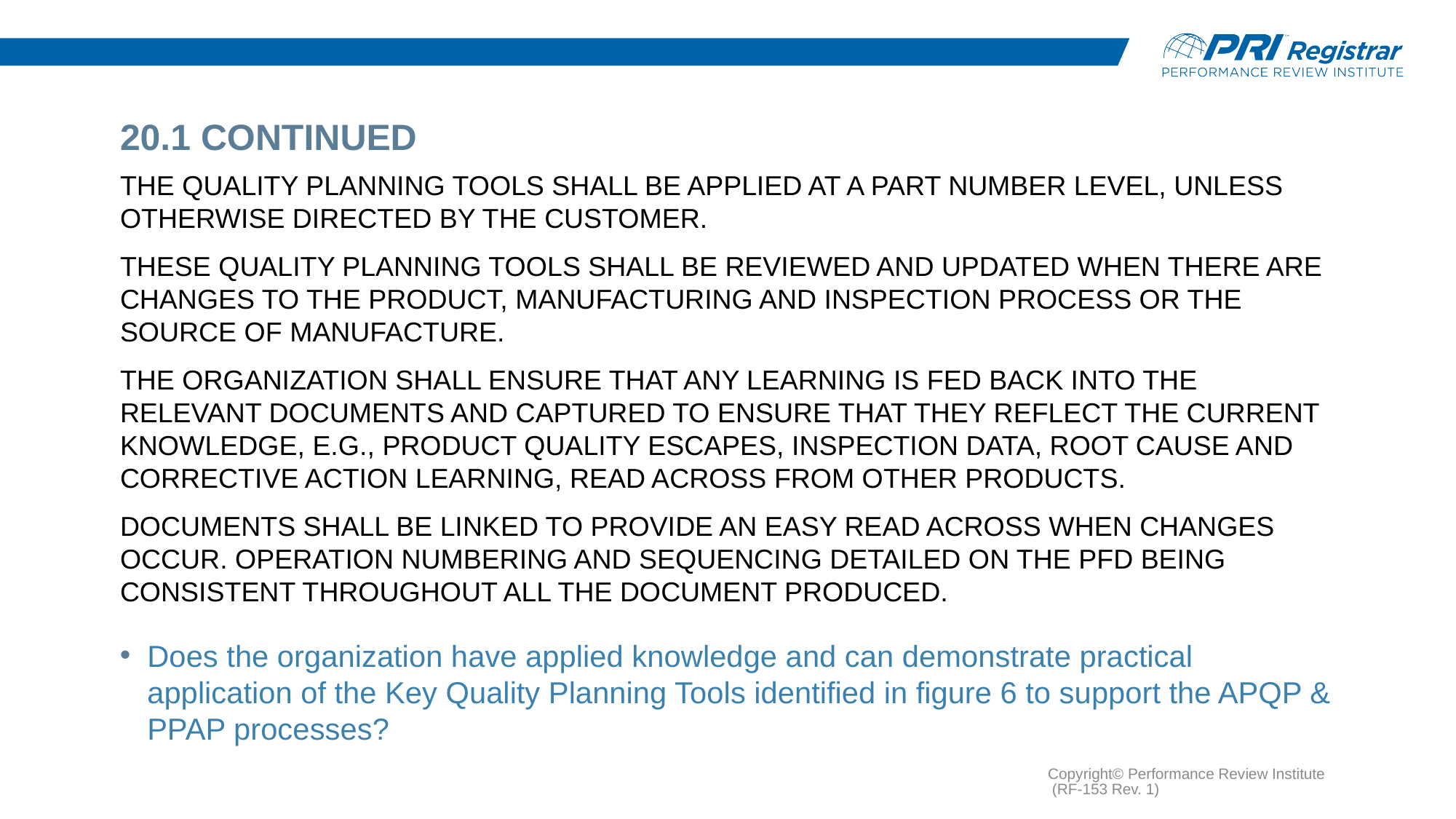

# 20.1 Continued
The Quality Planning Tools shall be applied at a part number level, unless otherwise directed by the customer.
These Quality Planning Tools shall be reviewed and updated when there are changes to the product, manufacturing and inspection process or the source of manufacture.
The organization shall ensure that any learning is fed back into the relevant documents and captured to ensure that they reflect the current knowledge, e.g., product quality escapes, inspection data, root cause and corrective action learning, read across from other products.
Documents shall be linked to provide an easy read across when changes occur. Operation numbering and sequencing detailed on the PFD being consistent throughout all the document produced.
Does the organization have applied knowledge and can demonstrate practical application of the Key Quality Planning Tools identified in figure 6 to support the APQP & PPAP processes?
Copyright© Performance Review Institute (RF-153 Rev. 1)